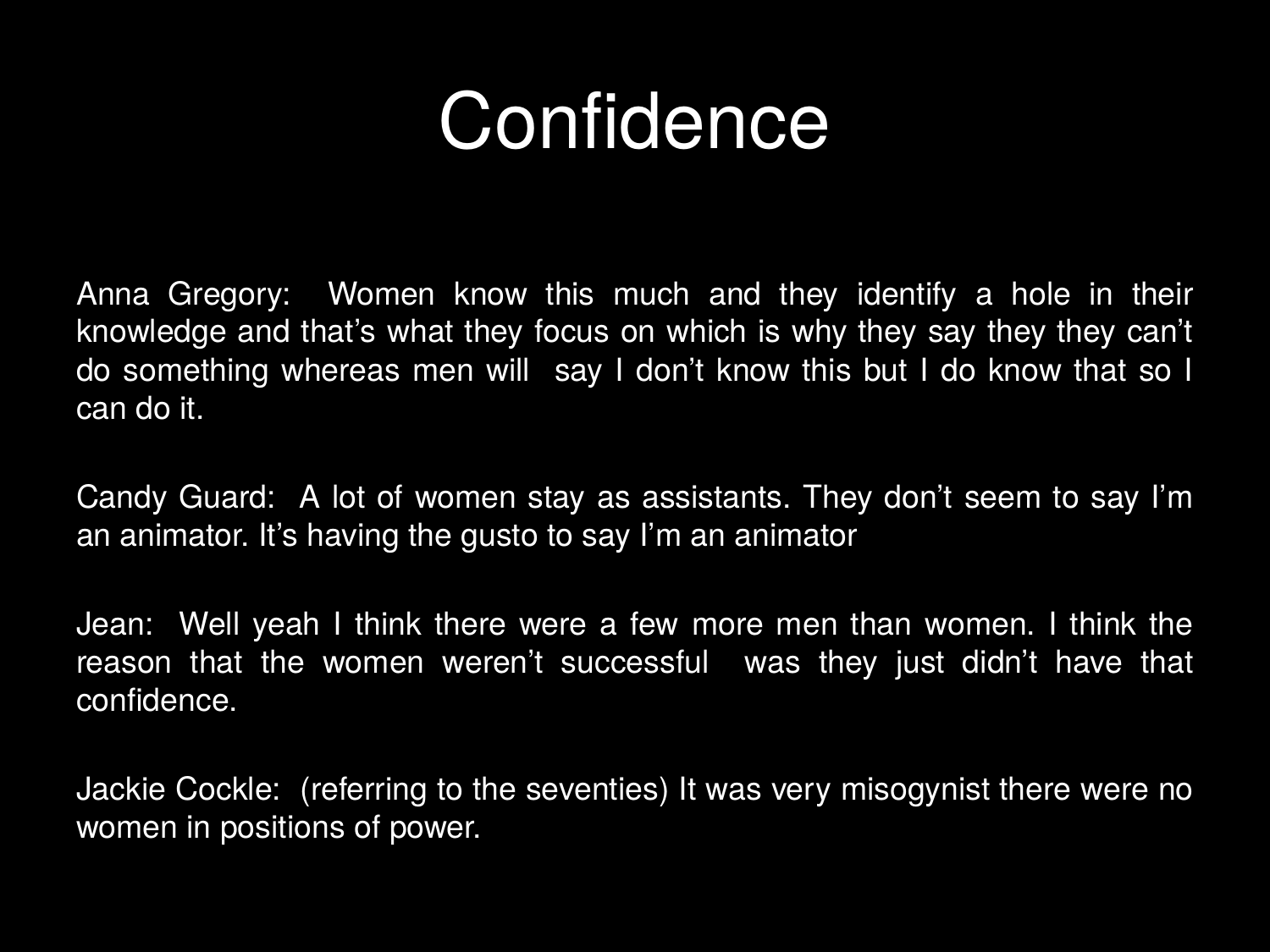

# Confidence

Anna Gregory:  Women know this much and they identify a hole in their knowledge and that’s what they focus on which is why they say they they can’t do something whereas men will  say I don’t know this but I do know that so I can do it.

Candy Guard:  A lot of women stay as assistants. They don’t seem to say I’m an animator. It’s having the gusto to say I’m an animator

Jean:  Well yeah I think there were a few more men than women. I think the reason that the women weren’t successful  was they just didn’t have that confidence.

Jackie Cockle:  (referring to the seventies) It was very misogynist there were no women in positions of power.